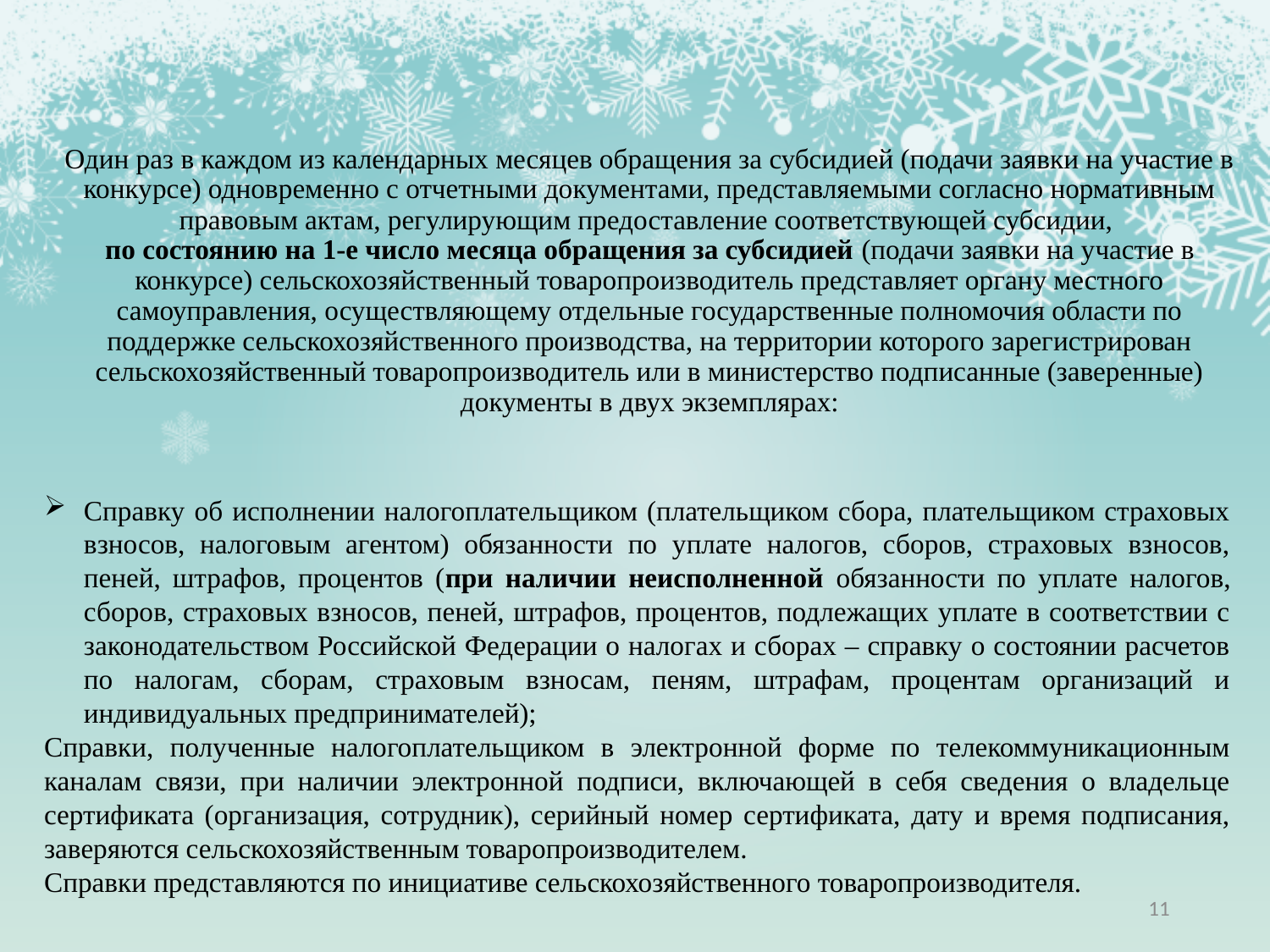

# Один раз в каждом из календарных месяцев обращения за субсидией (подачи заявки на участие в конкурсе) одновременно с отчетными документами, представляемыми согласно нормативным правовым актам, регулирующим предоставление соответствующей субсидии, по состоянию на 1-е число месяца обращения за субсидией (подачи заявки на участие в конкурсе) сельскохозяйственный товаропроизводитель представляет органу местного самоуправления, осуществляющему отдельные государственные полномочия области по поддержке сельскохозяйственного производства, на территории которого зарегистрирован сельскохозяйственный товаропроизводитель или в министерство подписанные (заверенные) документы в двух экземплярах:
Справку об исполнении налогоплательщиком (плательщиком сбора, плательщиком страховых взносов, налоговым агентом) обязанности по уплате налогов, сборов, страховых взносов, пеней, штрафов, процентов (при наличии неисполненной обязанности по уплате налогов, сборов, страховых взносов, пеней, штрафов, процентов, подлежащих уплате в соответствии с законодательством Российской Федерации о налогах и сборах – справку о состоянии расчетов по налогам, сборам, страховым взносам, пеням, штрафам, процентам организаций и индивидуальных предпринимателей);
Справки, полученные налогоплательщиком в электронной форме по телекоммуникационным каналам связи, при наличии электронной подписи, включающей в себя сведения о владельце сертификата (организация, сотрудник), серийный номер сертификата, дату и время подписания, заверяются сельскохозяйственным товаропроизводителем.
Справки представляются по инициативе сельскохозяйственного товаропроизводителя.
11